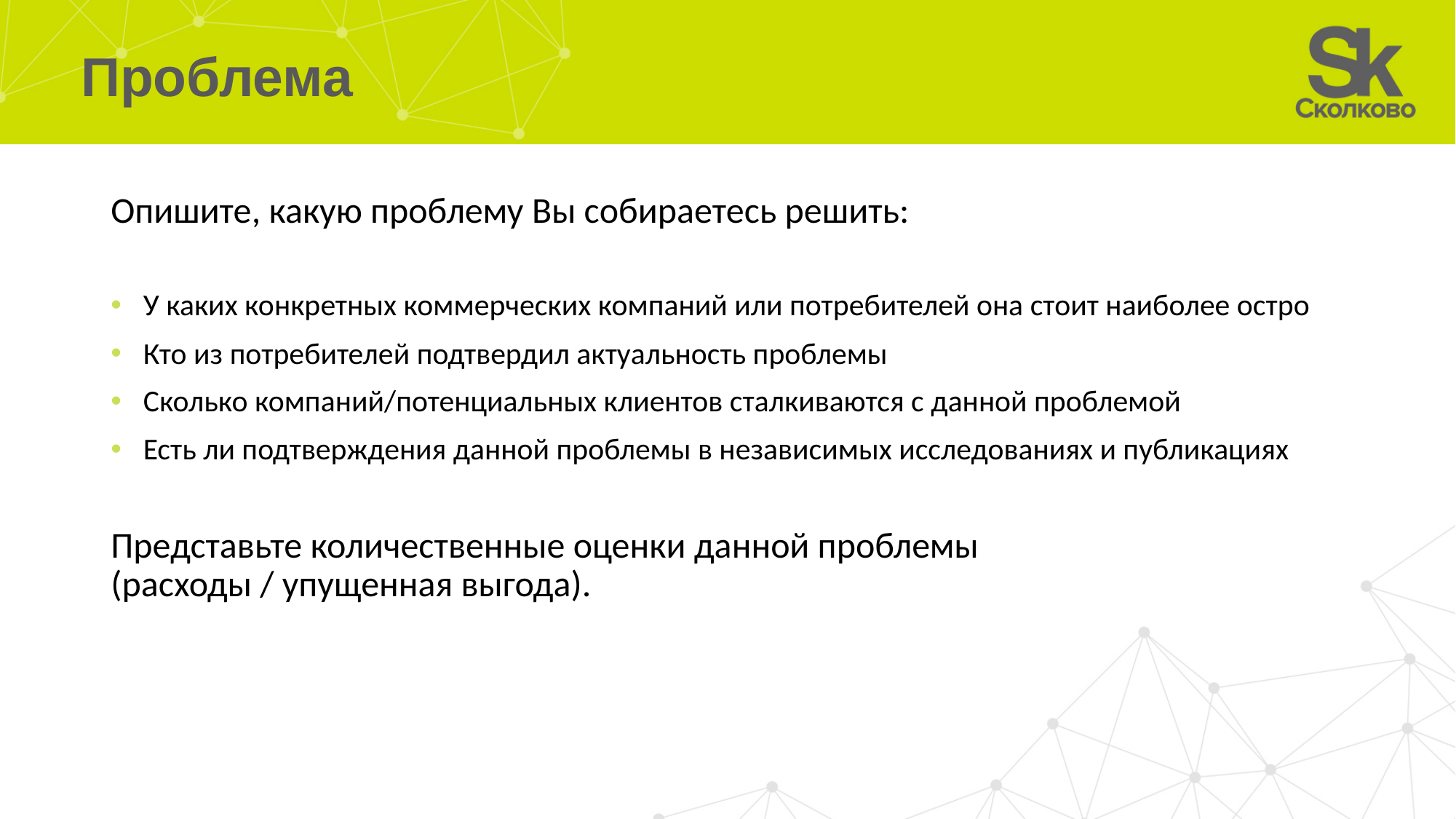

# Проблема
Опишите, какую проблему Вы собираетесь решить:
У каких конкретных коммерческих компаний или потребителей она стоит наиболее остро
Кто из потребителей подтвердил актуальность проблемы
Сколько компаний/потенциальных клиентов сталкиваются с данной проблемой
Есть ли подтверждения данной проблемы в независимых исследованиях и публикациях

Представьте количественные оценки данной проблемы
(расходы / упущенная выгода).